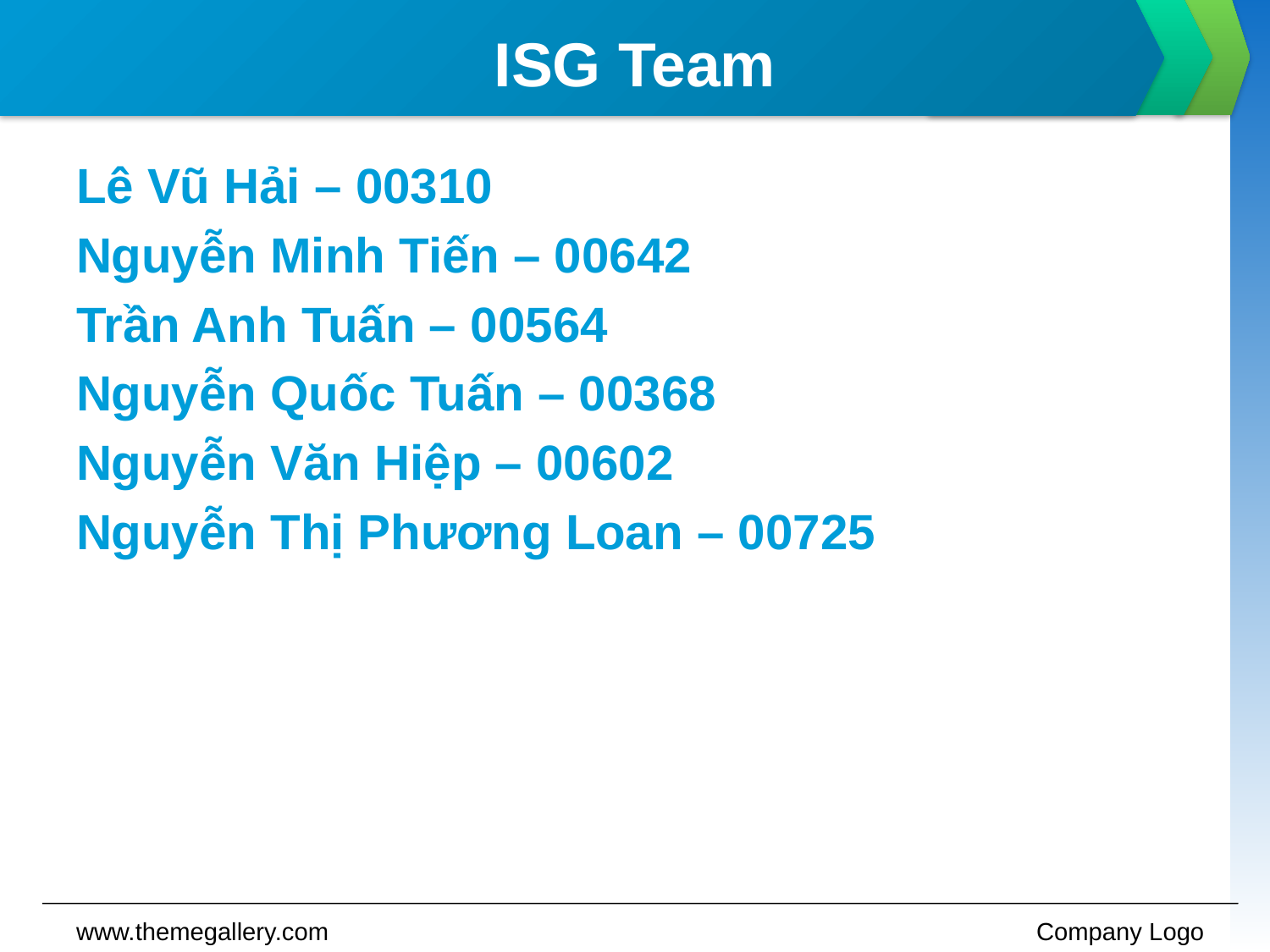

# ISG Team
Lê Vũ Hải – 00310
Nguyễn Minh Tiến – 00642
Trần Anh Tuấn – 00564
Nguyễn Quốc Tuấn – 00368
Nguyễn Văn Hiệp – 00602
Nguyễn Thị Phương Loan – 00725
www.themegallery.com
Company Logo